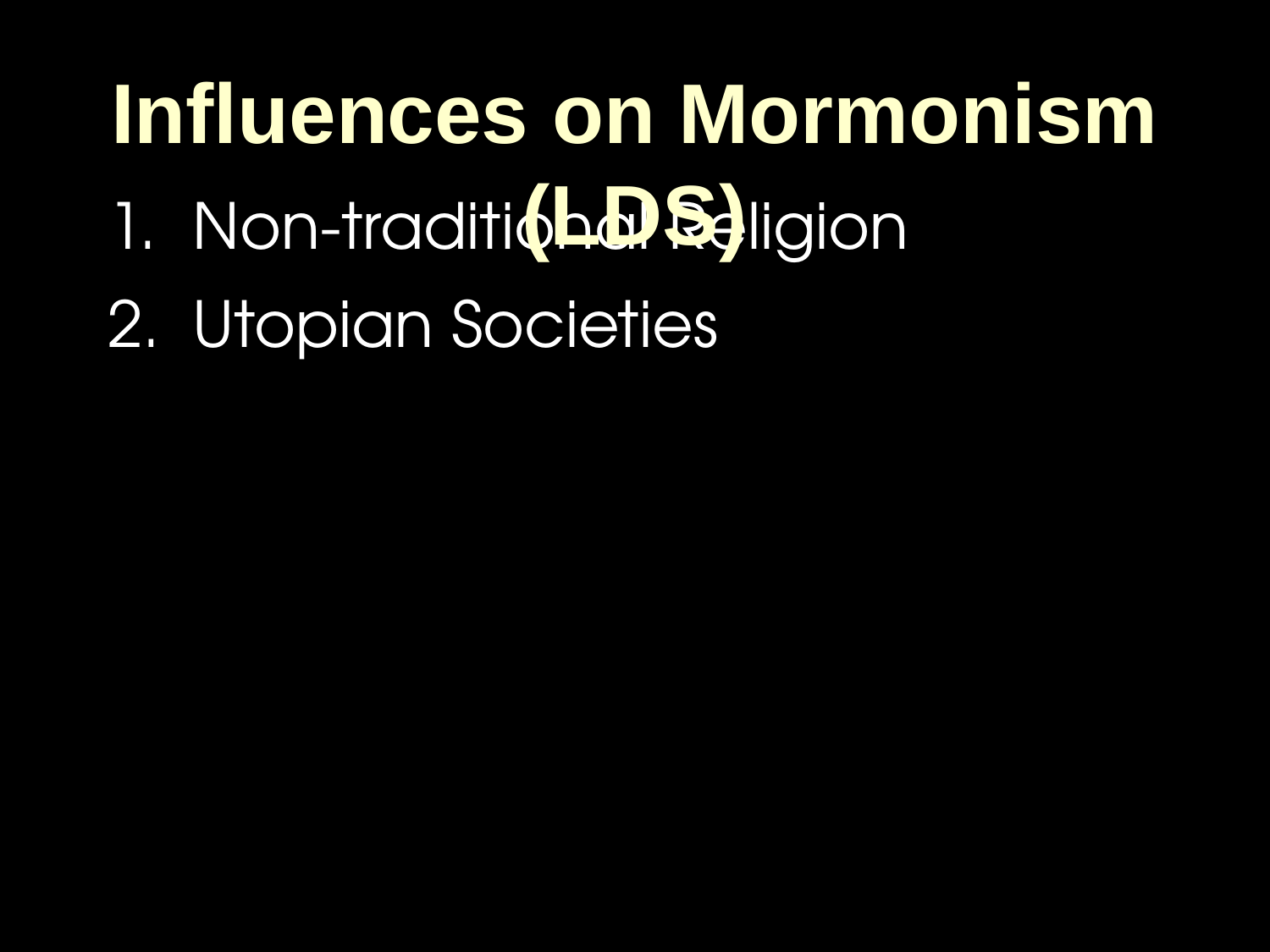

Influences on Mormonism (LDS)
Non-traditional Religion
Utopian Societies